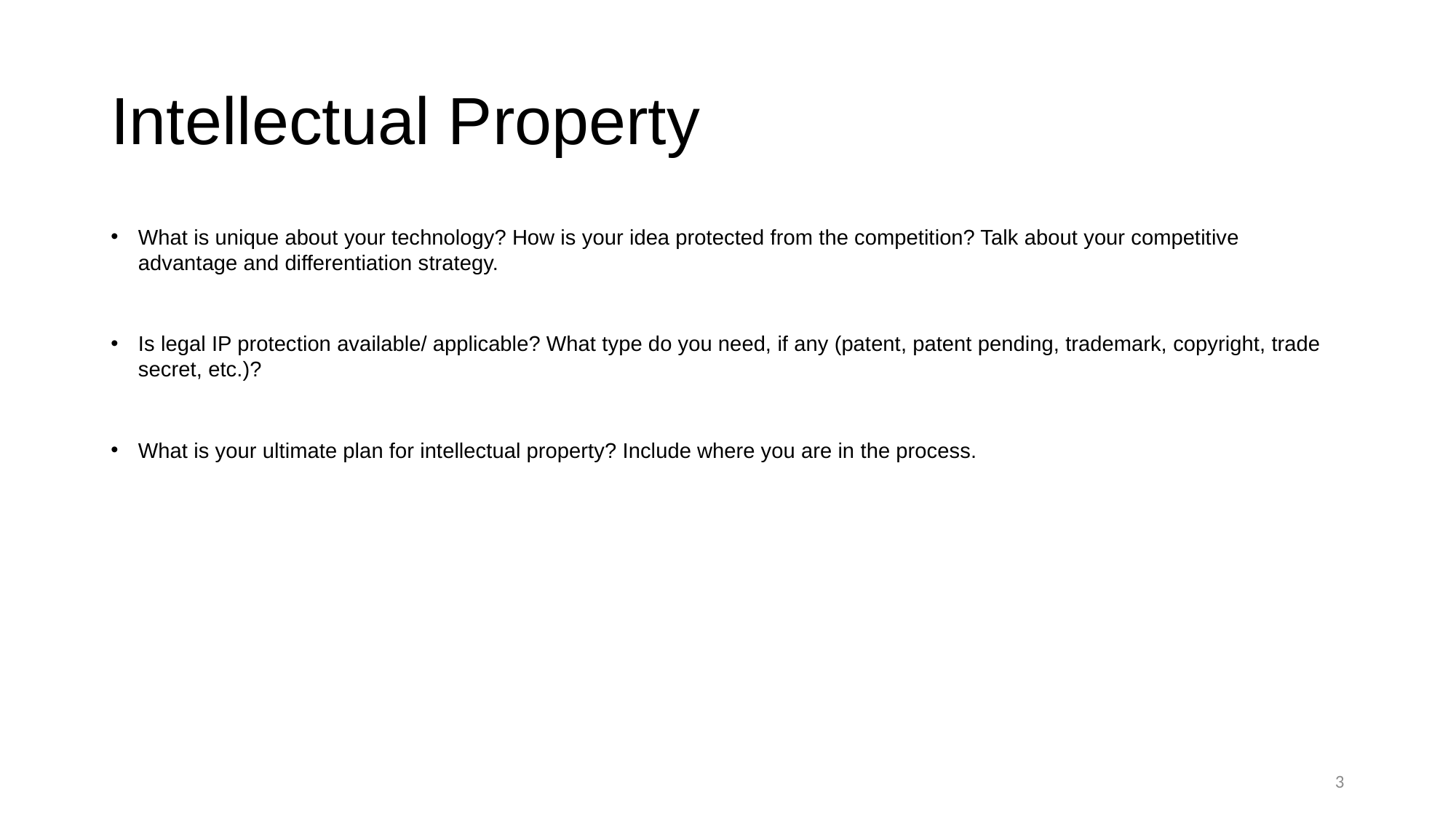

# Intellectual Property
What is unique about your technology? How is your idea protected from the competition? Talk about your competitive advantage and differentiation strategy.

Is legal IP protection available/ applicable? What type do you need, if any (patent, patent pending, trademark, copyright, trade secret, etc.)?

What is your ultimate plan for intellectual property? Include where you are in the process.

3